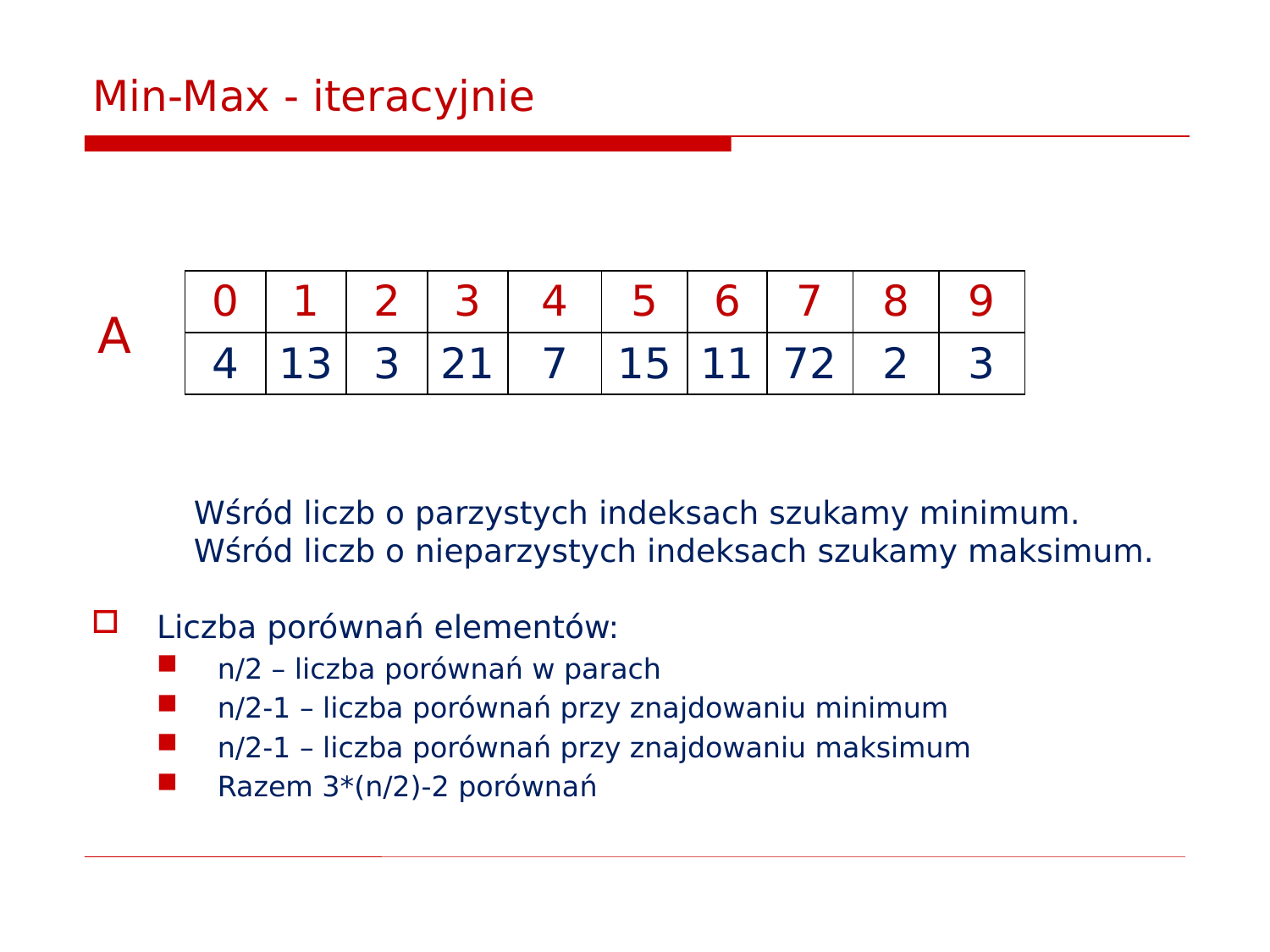

# Min-Max - iteracyjnie

Liczba porównań elementów:
n/2 – liczba porównań w parach
n/2-1 – liczba porównań przy znajdowaniu minimum
n/2-1 – liczba porównań przy znajdowaniu maksimum
Razem 3*(n/2)-2 porównań

| 0 | 1 | 2 | 3 | 4 | 5 | 6 | 7 | 8 | 9 |
| --- | --- | --- | --- | --- | --- | --- | --- | --- | --- |
| 4 | 13 | 3 | 21 | 7 | 15 | 11 | 72 | 2 | 3 |
A
Wśród liczb o parzystych indeksach szukamy minimum.
Wśród liczb o nieparzystych indeksach szukamy maksimum.